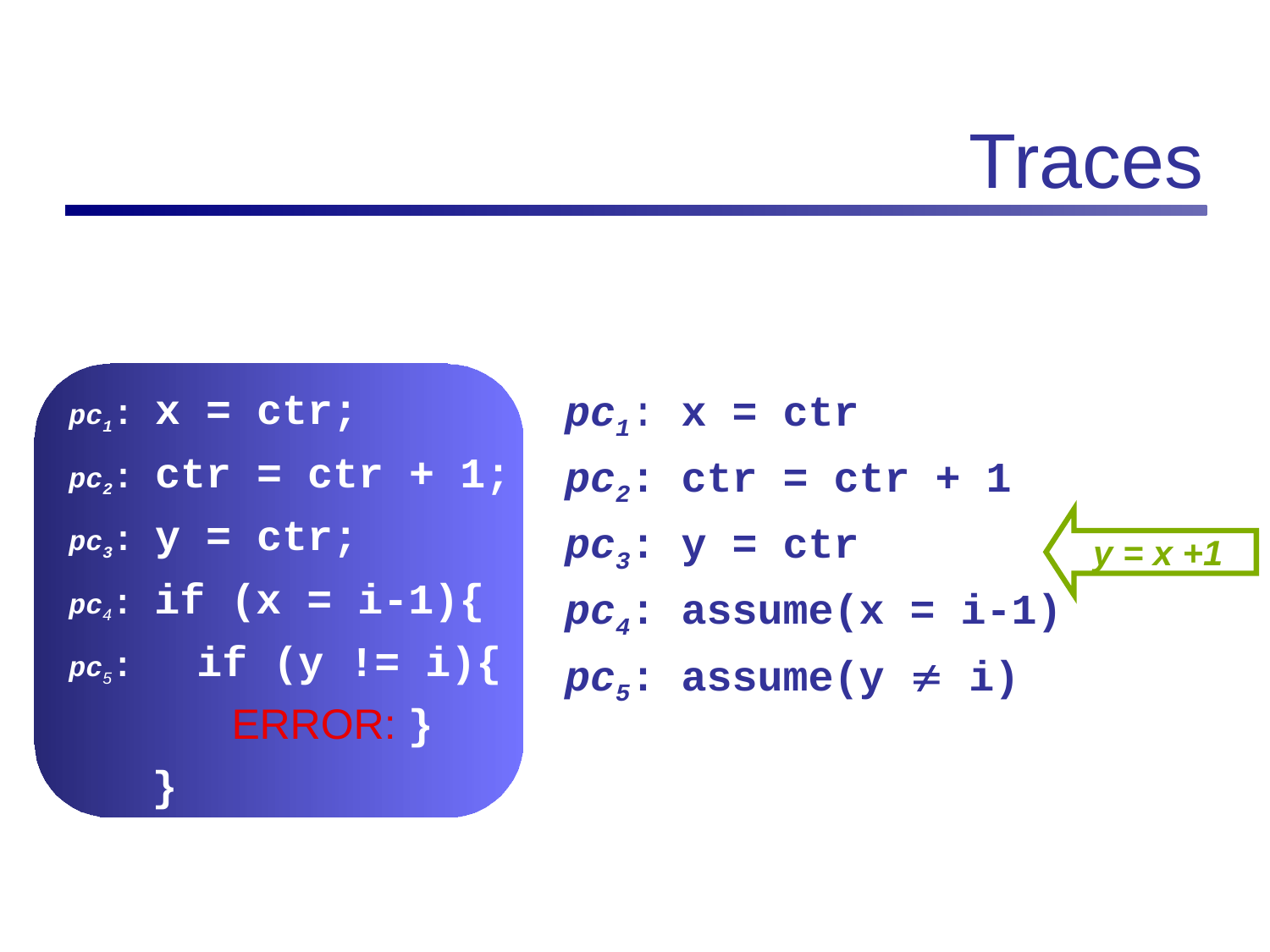

# Traces
pc1: x = ctr;
pc2: ctr = ctr + 1;
pc3: y = ctr;
pc4: if (x = i-1){
pc5:   if (y != i){
	   ERROR: }
       }
	pc1: x = ctr
	pc2: ctr = ctr + 1
	pc3: y = ctr
	pc4: assume(x = i-1)
	pc5: assume(y ≠ i)

y = x +1